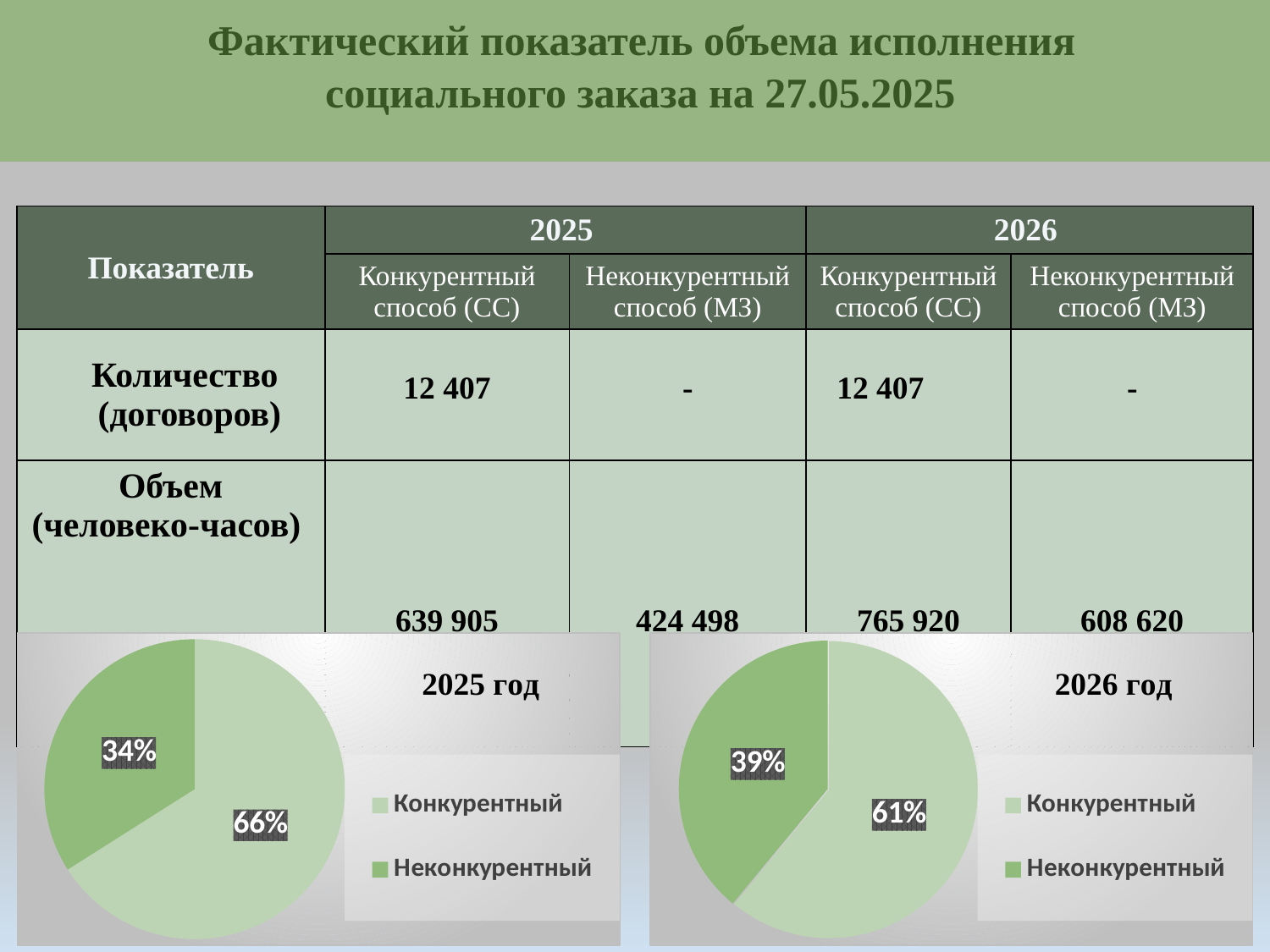

Фактический показатель объема исполнения
 социального заказа на 27.05.2025
| Показатель | 2025 |  | 2026 |  |
| --- | --- | --- | --- | --- |
|  | Конкурентный способ (СС) | Неконкурентный способ (МЗ) | Конкурентный способ (СС) | Неконкурентный способ (МЗ) |
| Количество (договоров) | 12 407 | - | 12 407 | - |
| Объем (человеко-часов) | 639 905 | 424 498 | 765 920 | 608 620 |

### Chart

| Category | Продажи |
|---|---|
| Конкурентный | 0.61 |
| Неконкурентный | 0.39 |

### Chart

| Category | Продажи |
|---|---|
| Конкурентный | 0.66 |
| Неконкурентный | 0.34 |